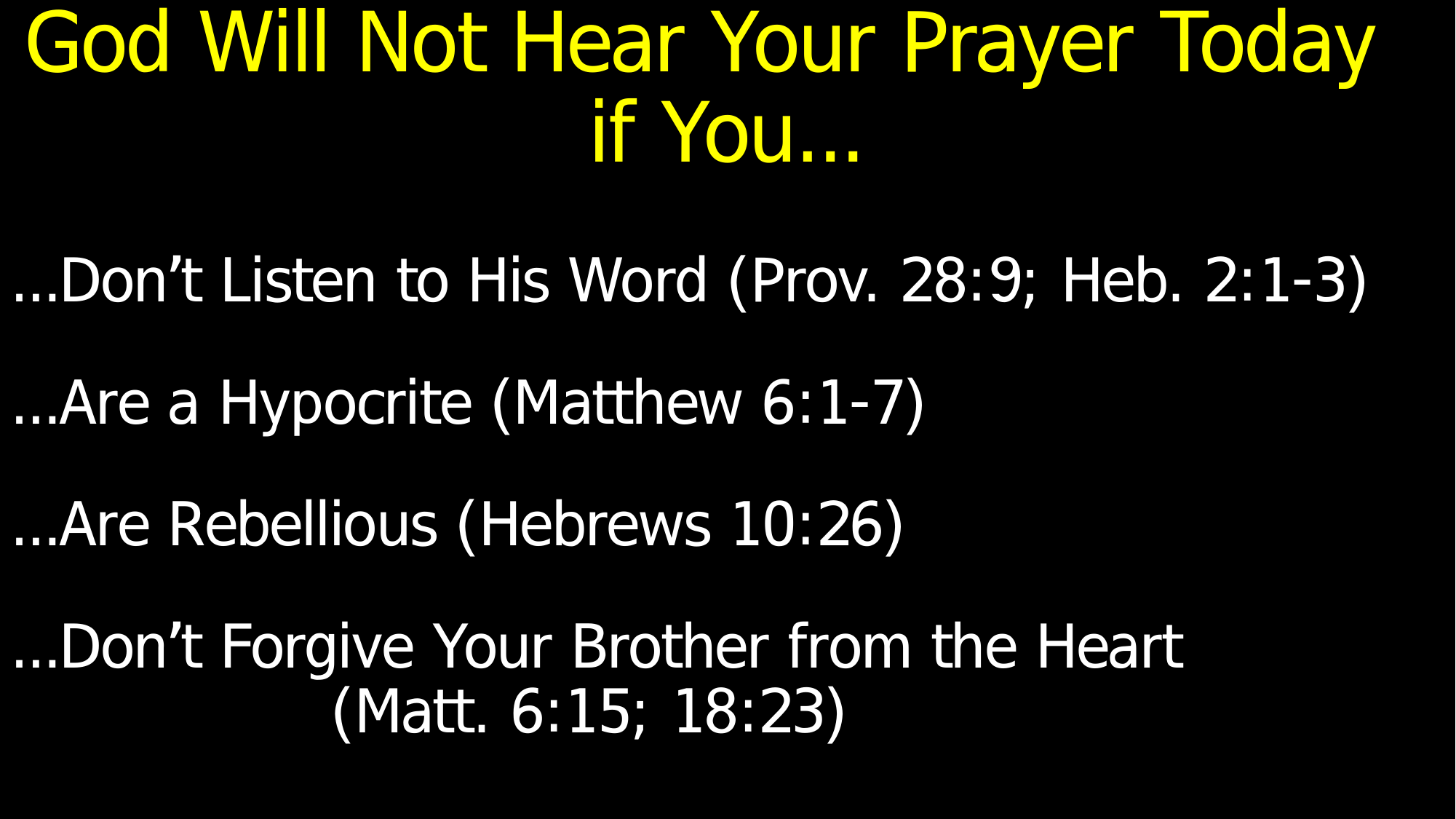

# God Will Not Hear Your Prayer Today   if You…

…Don’t Listen to His Word (Prov. 28:9; Heb. 2:1-3)

…Are a Hypocrite (Matthew 6:1-7)

…Are Rebellious (Hebrews 10:26)

…Don’t Forgive Your Brother from the Heart                               (Matt. 6:15; 18:23)